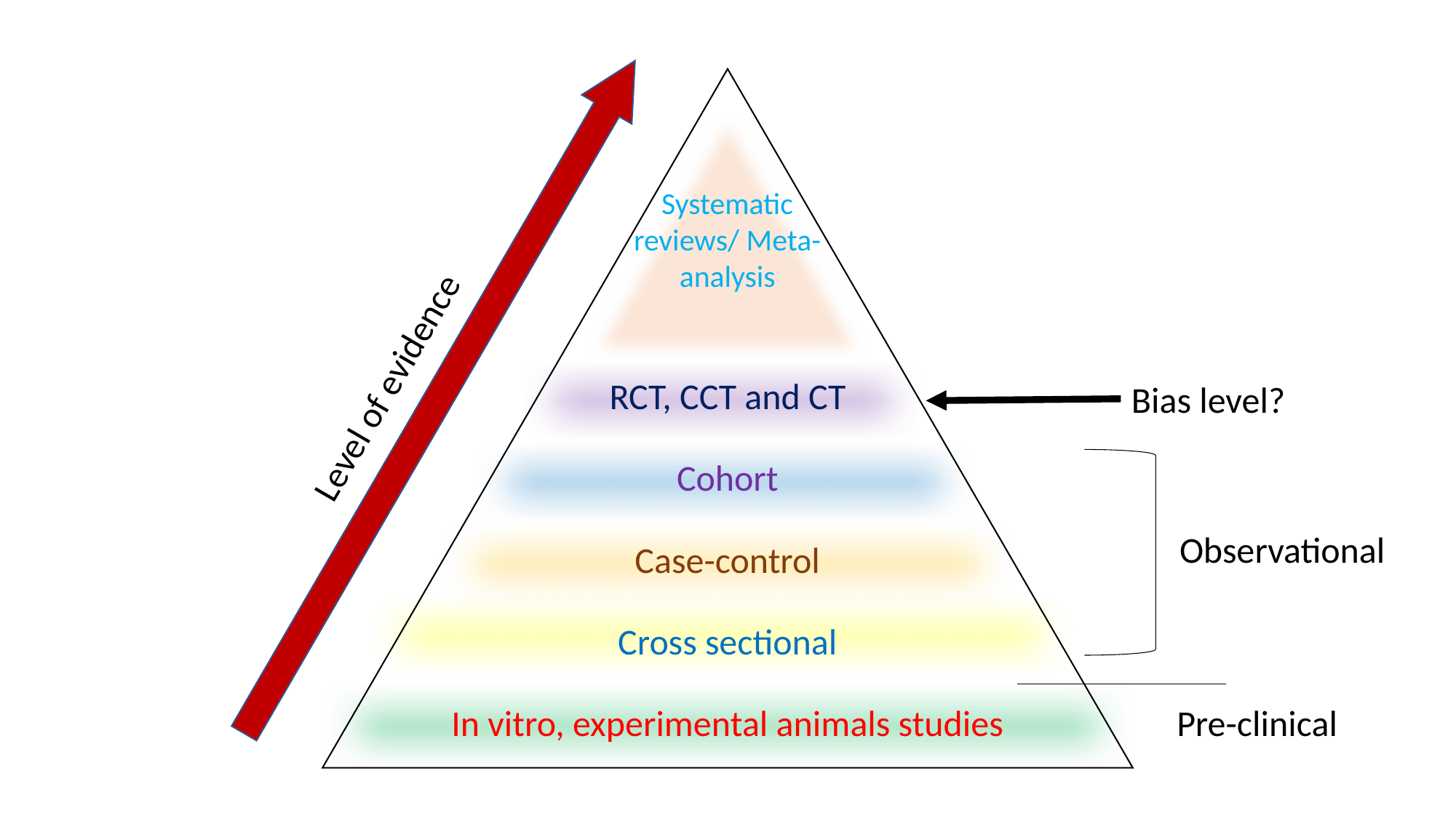

Systematic reviews/ Meta-analysis

Level of evidence
RCT, CCT and CT
Bias level?

Cohort

Observational

Case-control

Cross sectional

In vitro, experimental animals studies
Pre-clinical